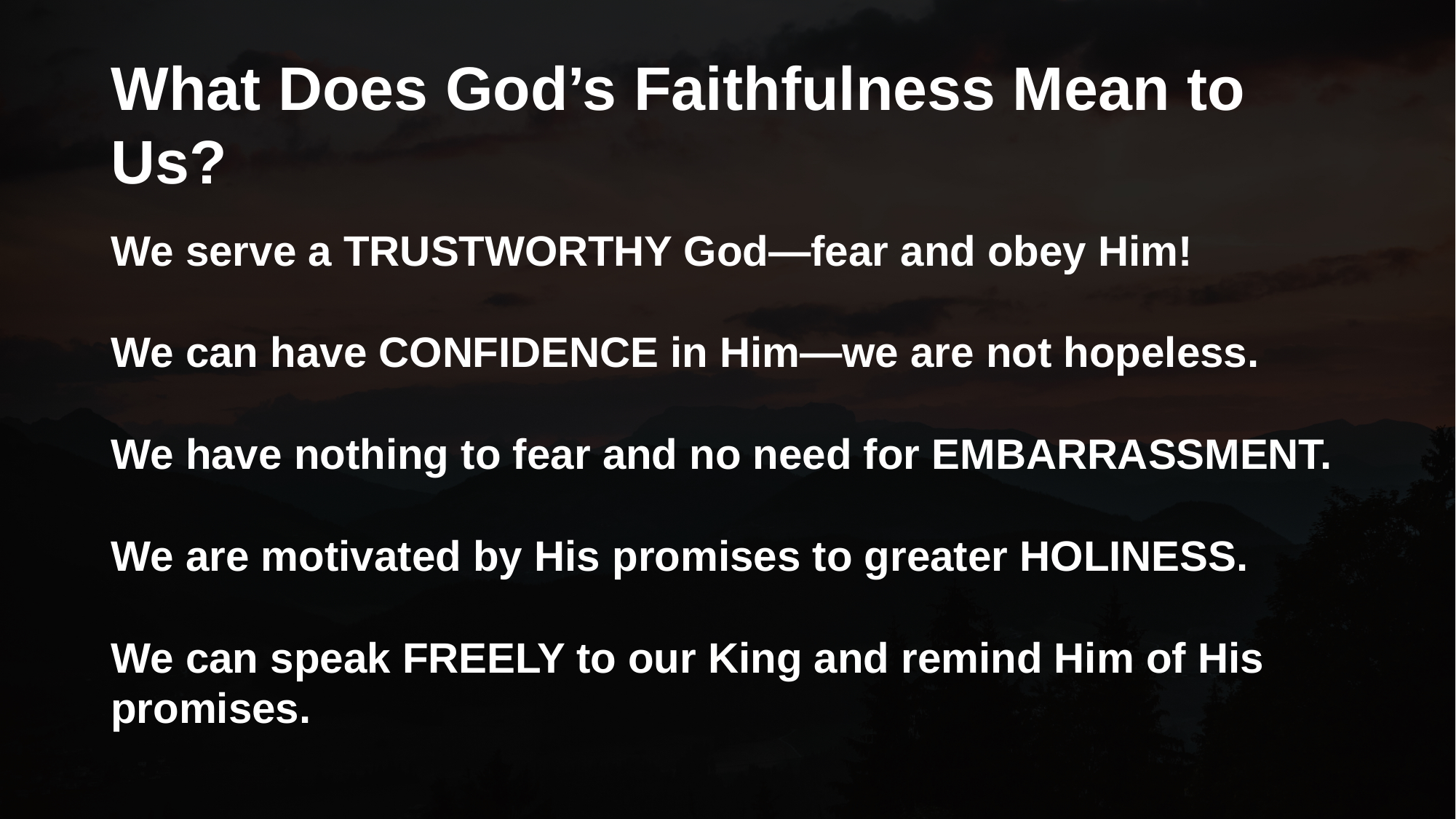

# What Does God’s Faithfulness Mean to Us?
We serve a TRUSTWORTHY God—fear and obey Him!

We can have CONFIDENCE in Him—we are not hopeless.

We have nothing to fear and no need for EMBARRASSMENT.

We are motivated by His promises to greater HOLINESS.

We can speak FREELY to our King and remind Him of His promises.